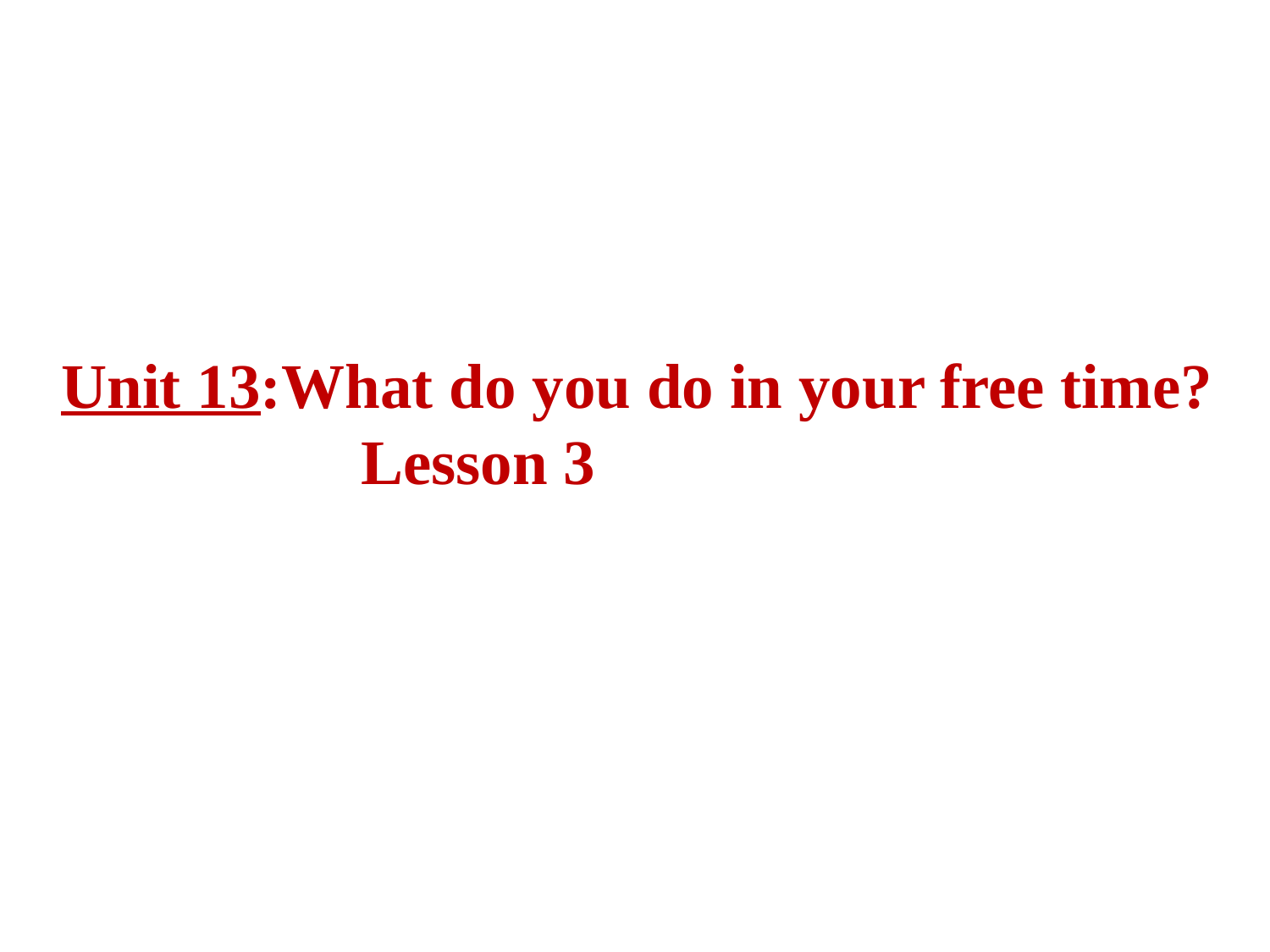

Unit 13:What do you do in your free time?   Lesson 3